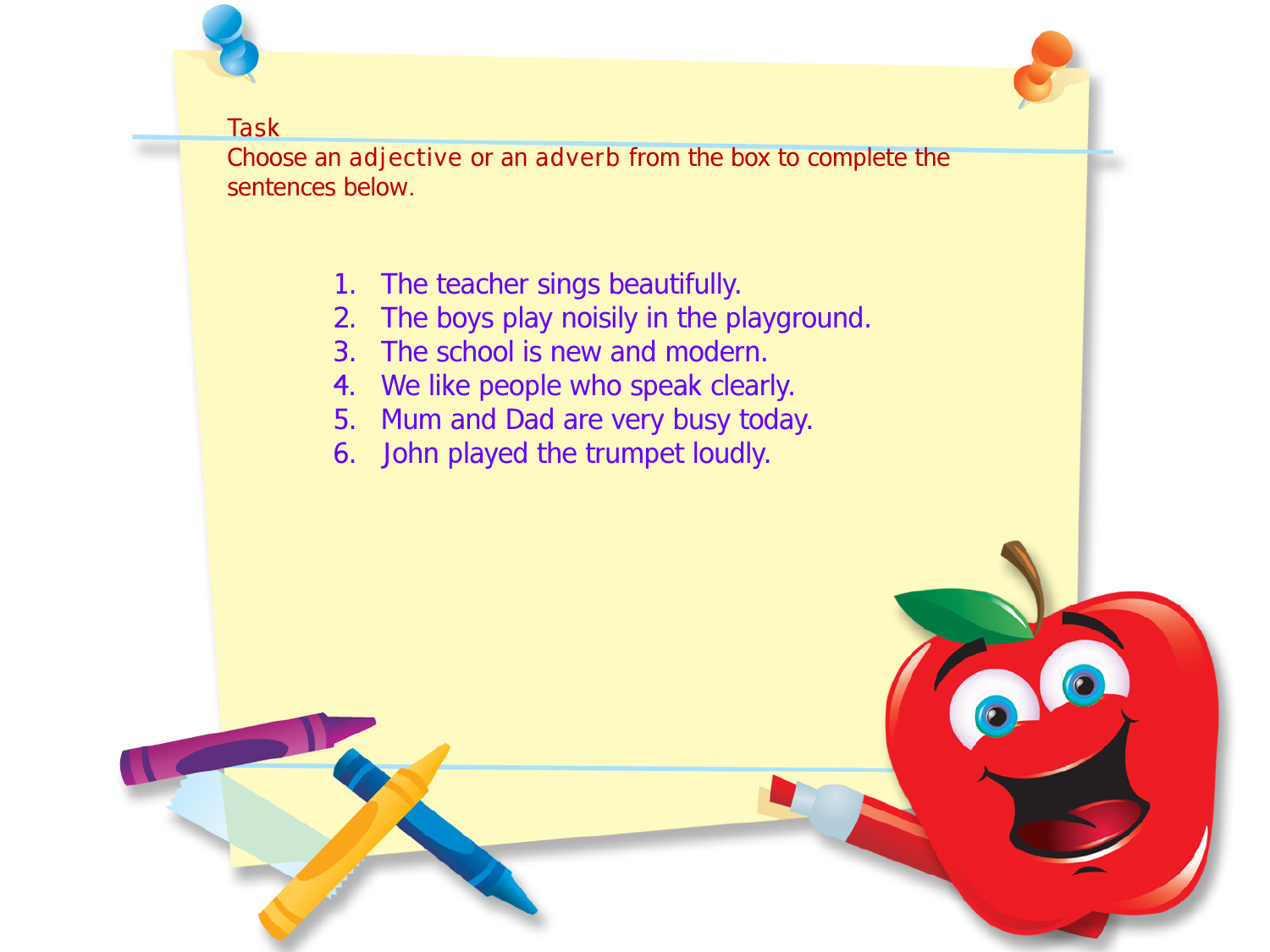

Task
Choose an adjective or an adverb from the box to complete the sentences below.
The teacher sings beautifully.
The boys play noisily in the playground.
The school is new and modern.
We like people who speak clearly.
Mum and Dad are very busy today.
John played the trumpet loudly.